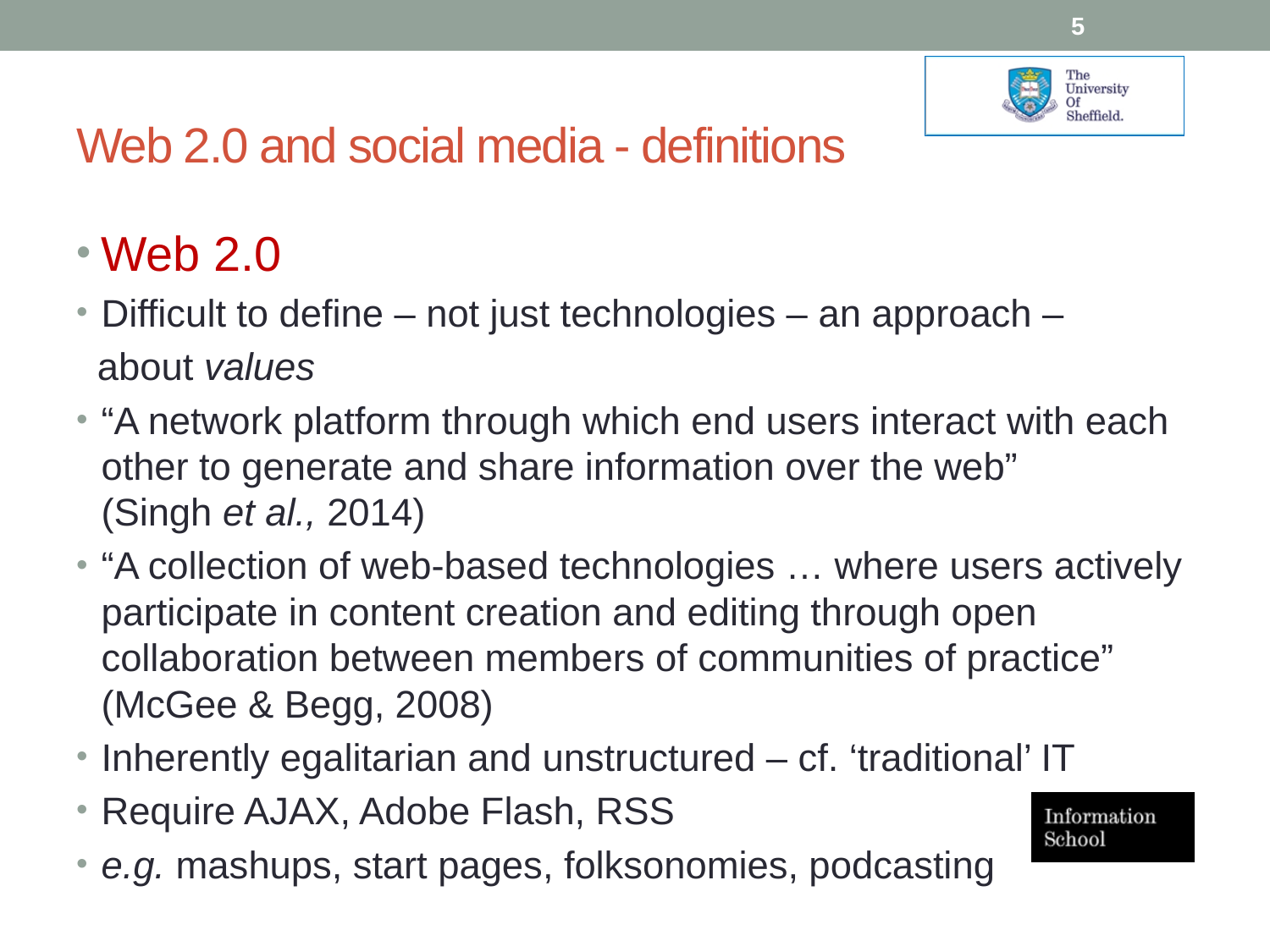

5
# Web 2.0 and social media - definitions
Web 2.0
Difficult to define – not just technologies – an approach –
  about values
“A network platform through which end users interact with each other to generate and share information over the web”
(Singh et al., 2014)
“A collection of web-based technologies … where users actively participate in content creation and editing through open collaboration between members of communities of practice”
(McGee & Begg, 2008)
Inherently egalitarian and unstructured – cf. ‘traditional’ IT
Require AJAX, Adobe Flash, RSS
e.g. mashups, start pages, folksonomies, podcasting